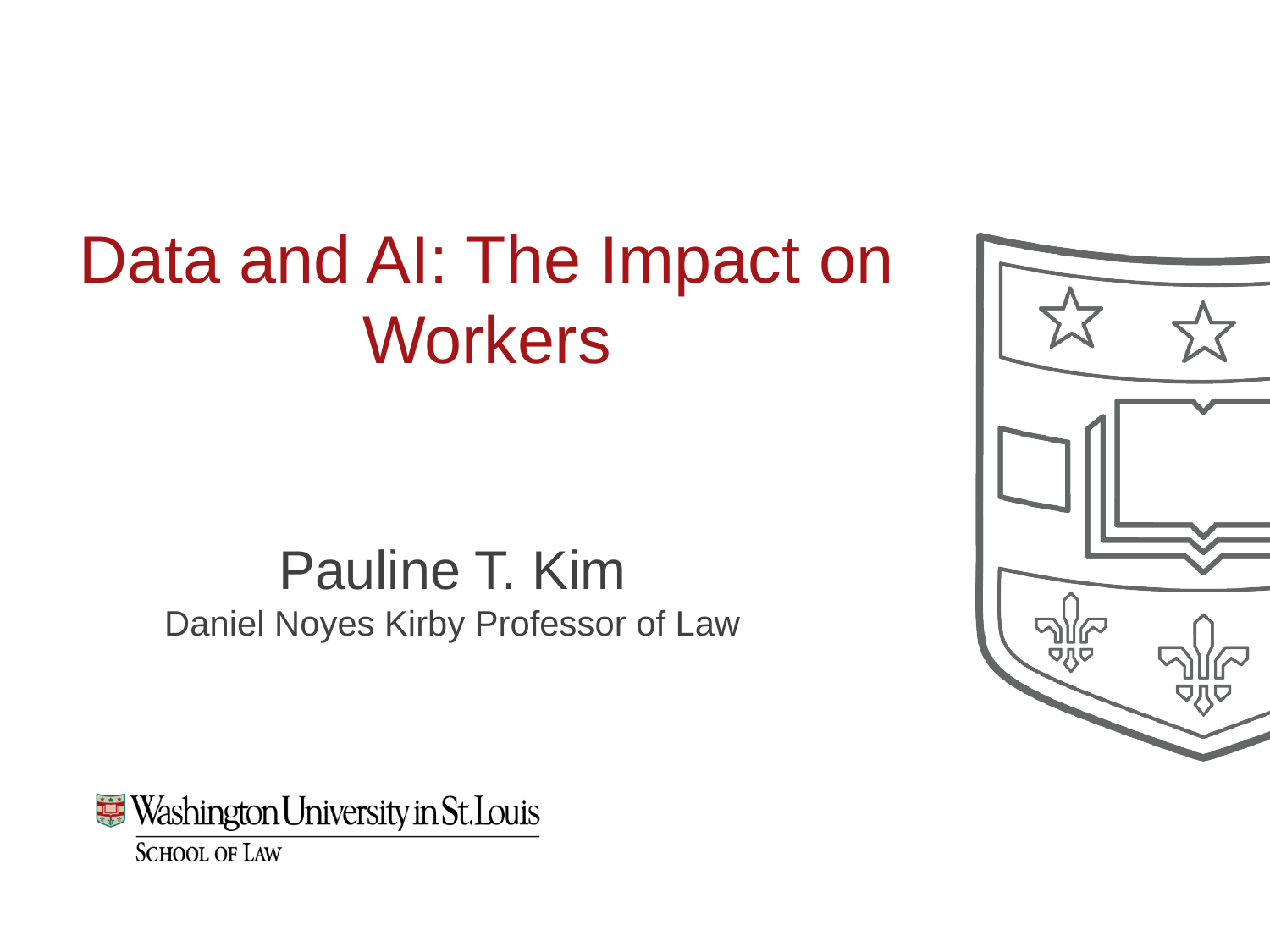

# Data and AI: The Impact on Workers
Pauline T. Kim
Daniel Noyes Kirby Professor of Law